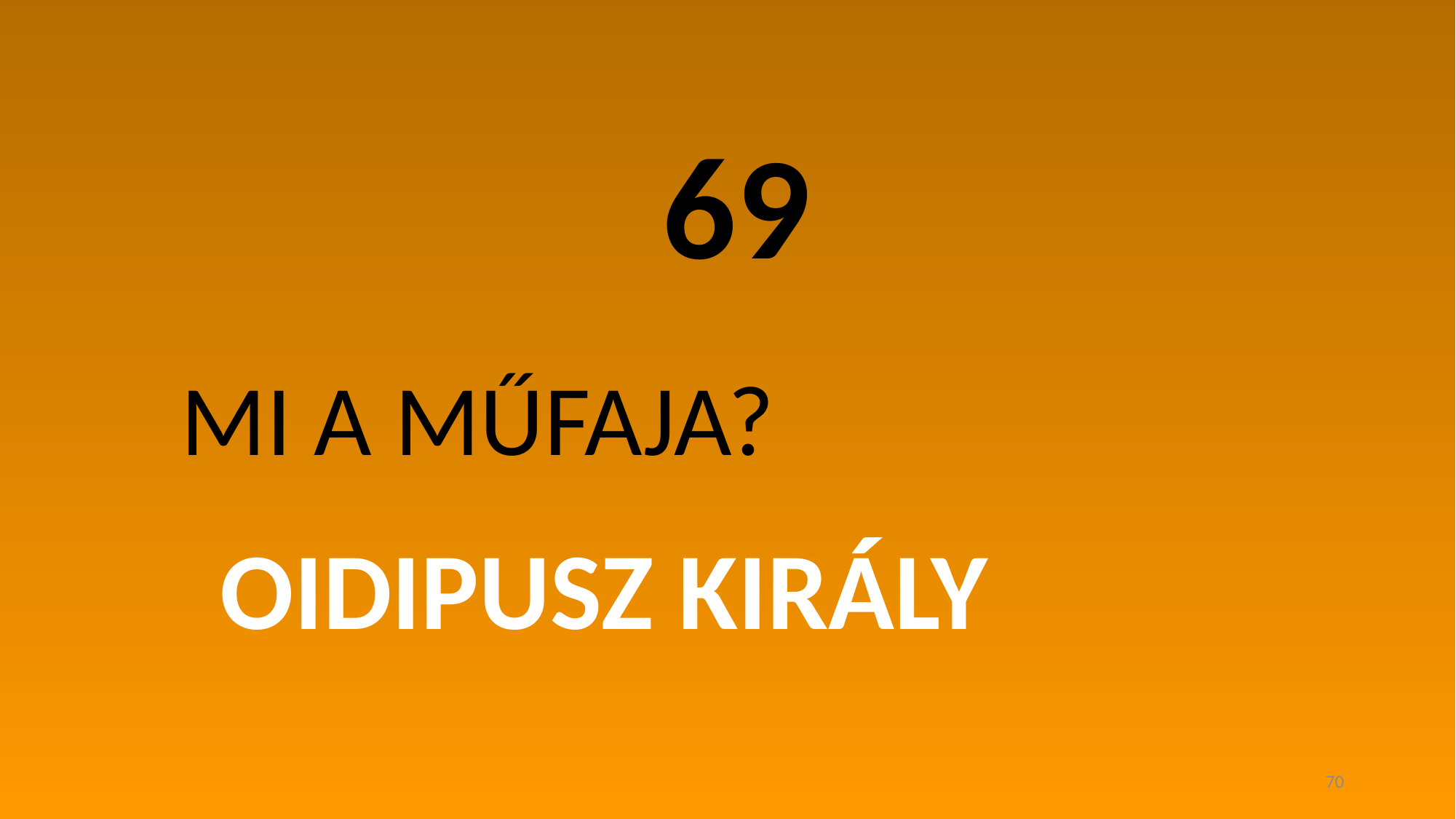

69
# MI A MŰFAJA?
OIDIPUSZ KIRÁLY
70